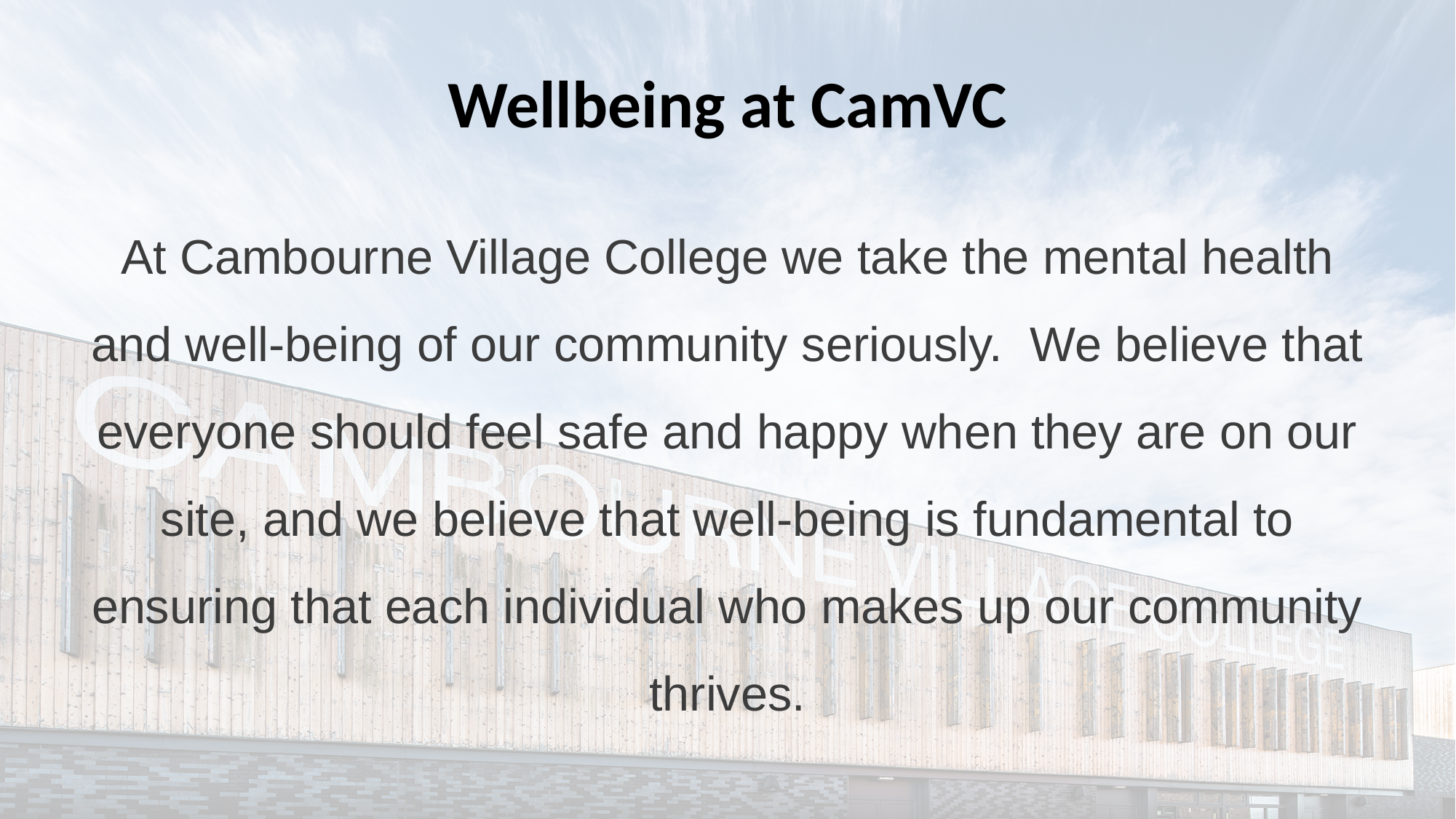

# Wellbeing at CamVC
At Cambourne Village College we take the mental health and well-being of our community seriously.  We believe that everyone should feel safe and happy when they are on our site, and we believe that well-being is fundamental to ensuring that each individual who makes up our community thrives.